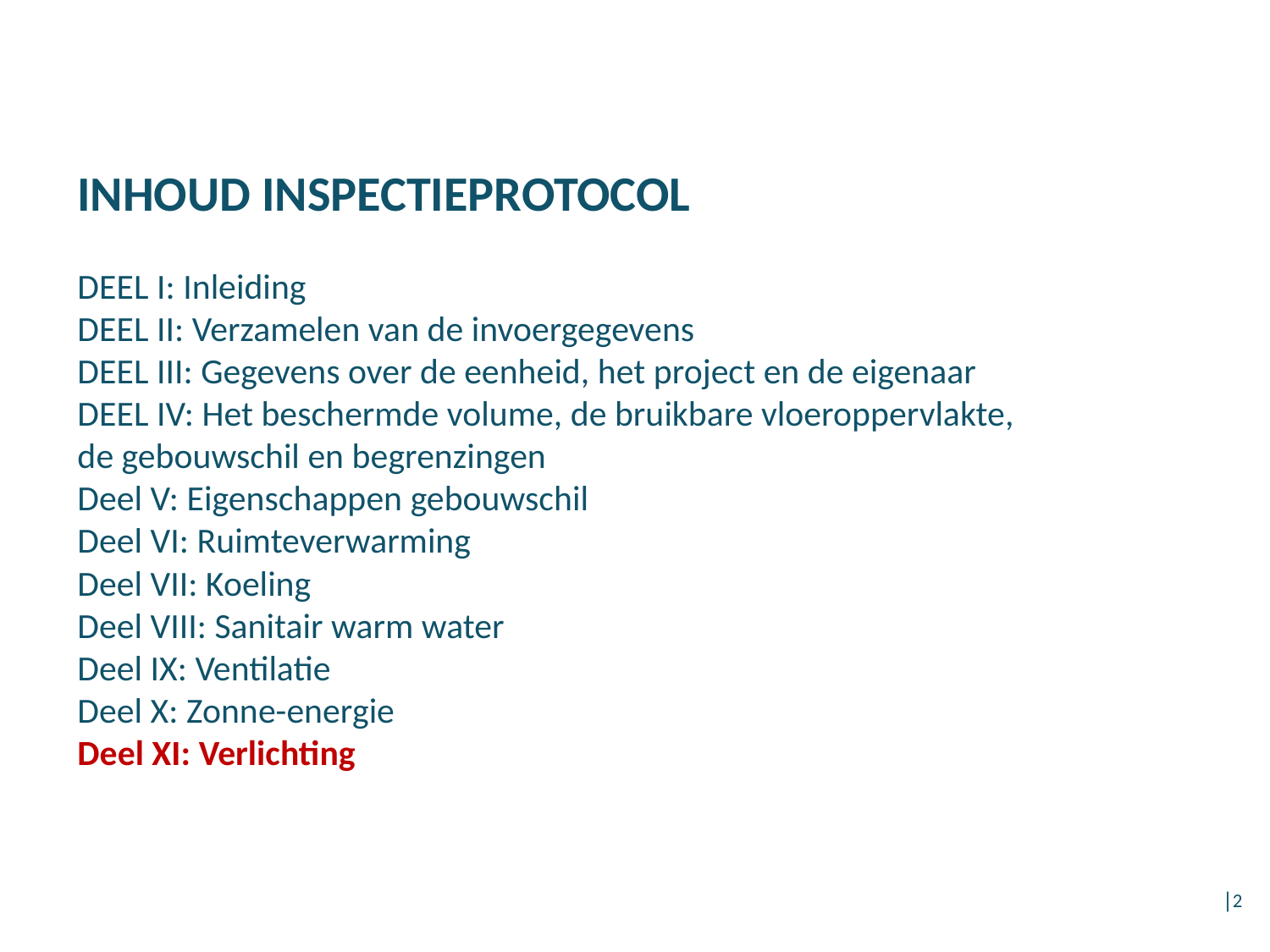

# INHOUD INSPECTIEPROTOCOL DEEL I: Inleiding DEEL II: Verzamelen van de invoergegevens DEEL III: Gegevens over de eenheid, het project en de eigenaar DEEL IV: Het beschermde volume, de bruikbare vloeroppervlakte, de gebouwschil en begrenzingen Deel V: Eigenschappen gebouwschil Deel VI: Ruimteverwarming Deel VII: Koeling Deel VIII: Sanitair warm water Deel IX: Ventilatie Deel X: Zonne-energie Deel XI: Verlichting
│2